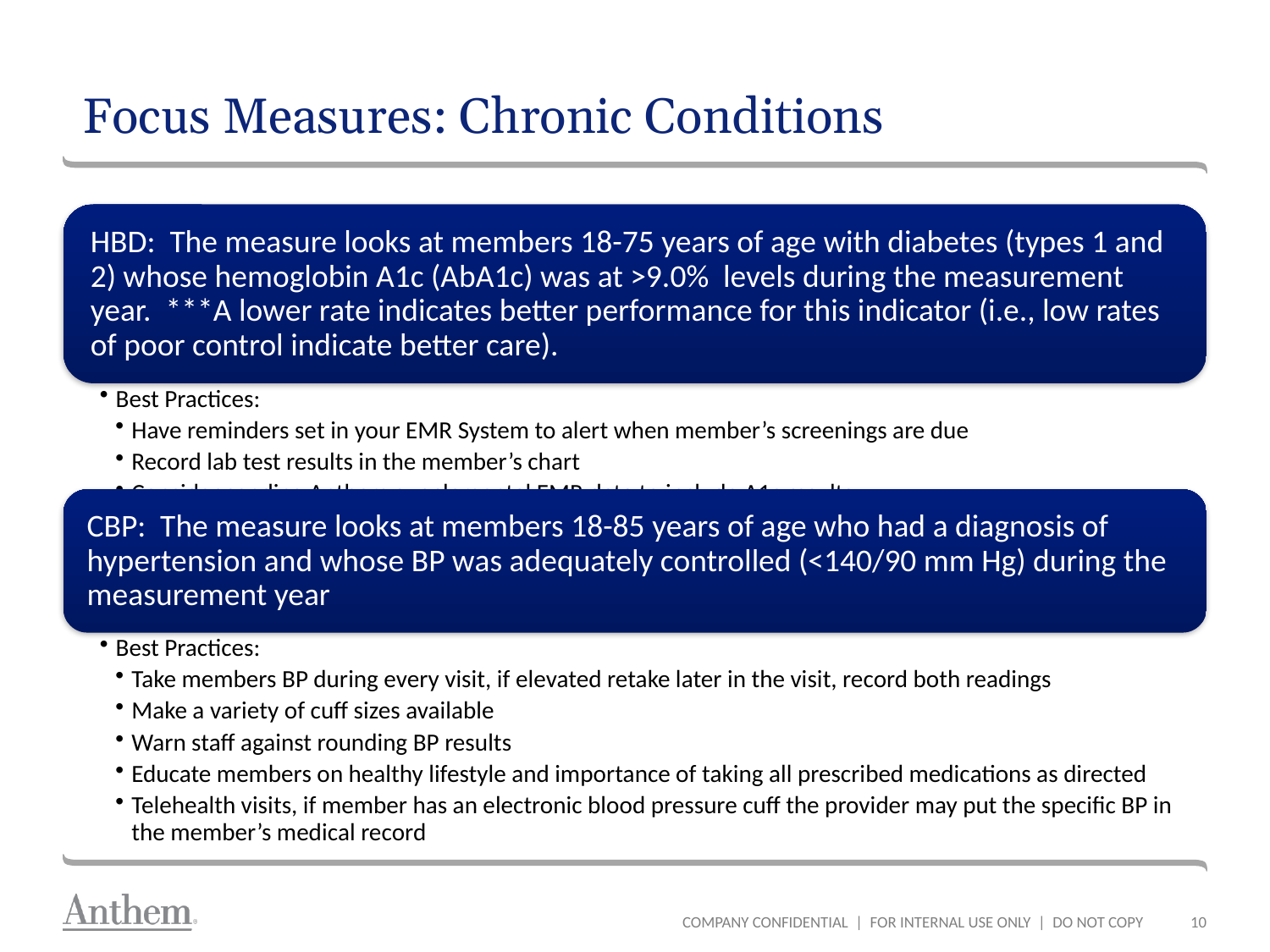

# Focus Measures: Chronic Conditions
HBD:  The measure looks at members 18-75 years of age with diabetes (types 1 and 2) whose hemoglobin A1c (AbA1c) was at >9.0%  levels during the measurement year.  ***A lower rate indicates better performance for this indicator (i.e., low rates of poor control indicate better care).
Best Practices:
Have reminders set in your EMR System to alert when member’s screenings are due
Record lab test results in the member’s chart
Consider sending Anthem supplemental EMR data to include A1c results
CBP:  The measure looks at members 18-85 years of age who had a diagnosis of hypertension and whose BP was adequately controlled (<140/90 mm Hg) during the measurement year
Best Practices:
Take members BP during every visit, if elevated retake later in the visit, record both readings
Make a variety of cuff sizes available
Warn staff against rounding BP results
Educate members on healthy lifestyle and importance of taking all prescribed medications as directed
Telehealth visits, if member has an electronic blood pressure cuff the provider may put the specific BP in the member’s medical record

COMPANY CONFIDENTIAL  |  FOR INTERNAL USE ONLY  |  DO NOT COPY
10